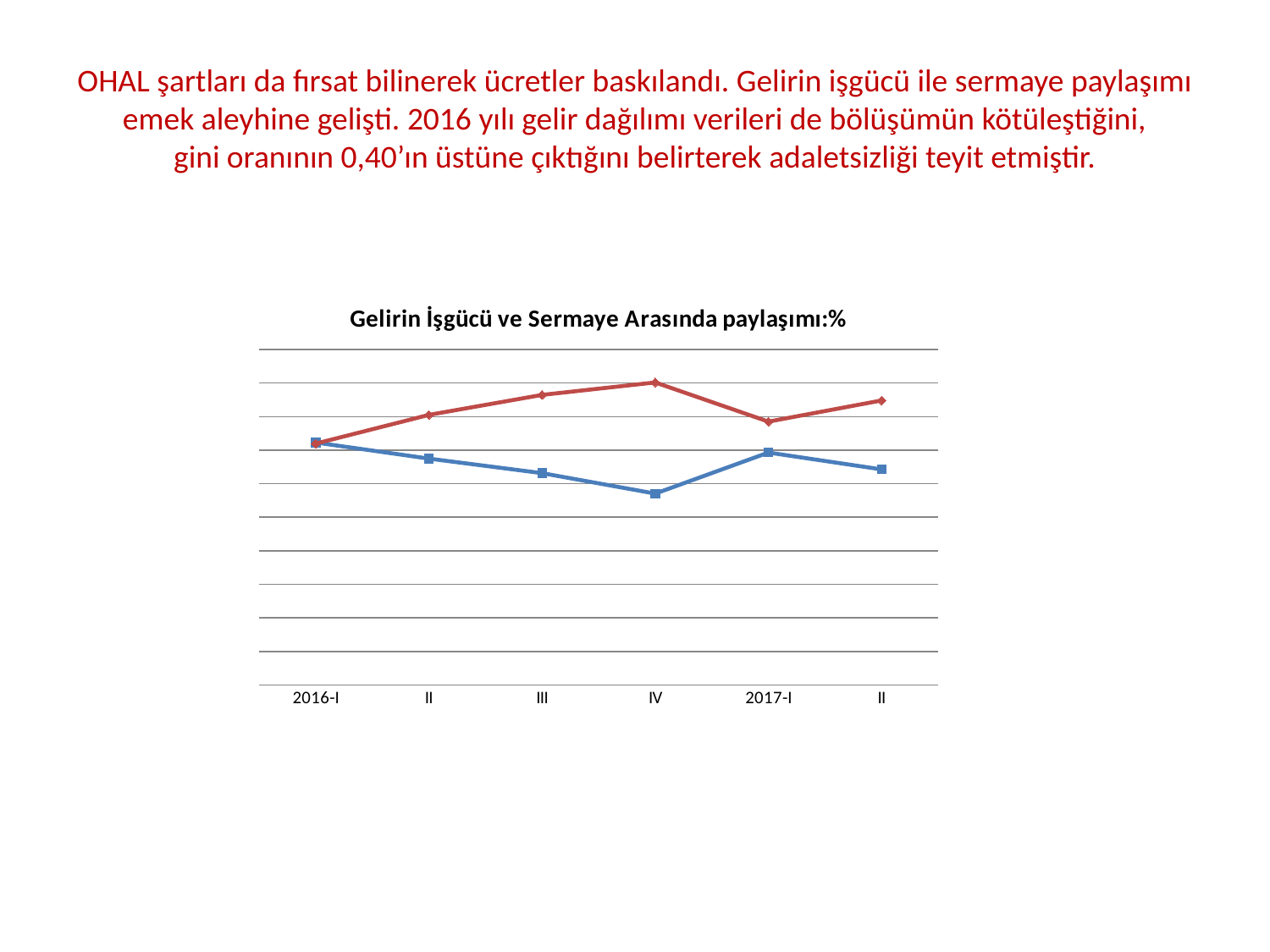

# OHAL şartları da fırsat bilinerek ücretler baskılandı. Gelirin işgücü ile sermaye paylaşımı emek aleyhine gelişti. 2016 yılı gelir dağılımı verileri de bölüşümün kötüleştiğini, gini oranının 0,40’ın üstüne çıktığını belirterek adaletsizliği teyit etmiştir.

### Chart: Gelirin İşgücü ve Sermaye Arasında paylaşımı:%

| Category | İşgücünün payı | Kâr-Faiz-Rant |
|---|---|---|
| 2016-I | 36.13345083821685 | 35.97021566947924 |
| II | 33.739203652966104 | 40.250983078050425 |
| III | 31.57346622654833 | 43.22897799879097 |
| IV | 28.524713524809474 | 45.08570486205169 |
| 2017-I | 34.63512302941539 | 39.244498600311076 |
| II | 32.12875767519568 | 42.400638315895606 |